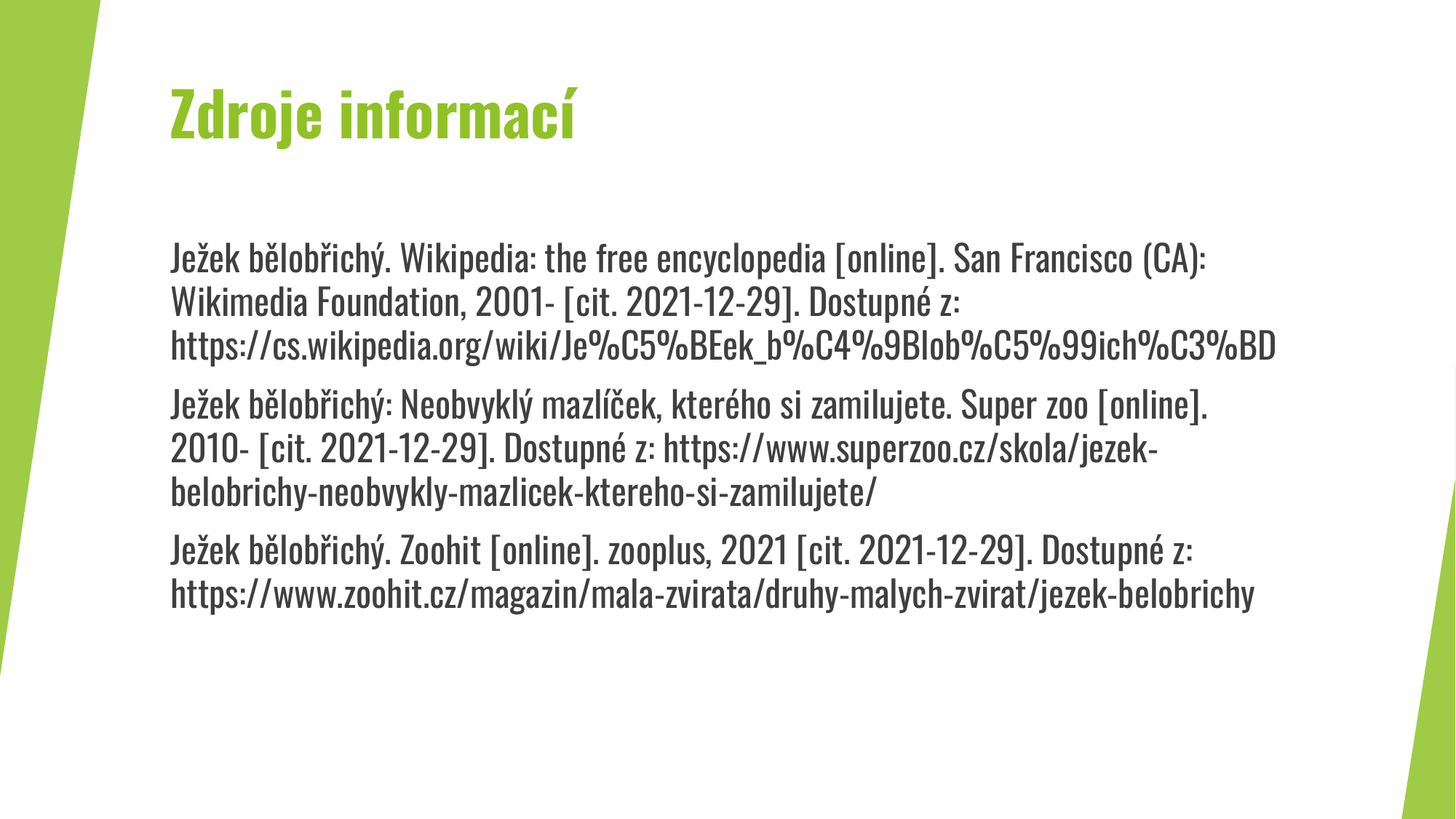

# Zdroje informací
Ježek bělobřichý. Wikipedia: the free encyclopedia [online]. San Francisco (CA): Wikimedia Foundation, 2001- [cit. 2021-12-29]. Dostupné z: https://cs.wikipedia.org/wiki/Je%C5%BEek_b%C4%9Blob%C5%99ich%C3%BD
Ježek bělobřichý: Neobvyklý mazlíček, kterého si zamilujete. Super zoo [online]. 2010- [cit. 2021-12-29]. Dostupné z: https://www.superzoo.cz/skola/jezek-belobrichy-neobvykly-mazlicek-ktereho-si-zamilujete/
Ježek bělobřichý. Zoohit [online]. zooplus, 2021 [cit. 2021-12-29]. Dostupné z: https://www.zoohit.cz/magazin/mala-zvirata/druhy-malych-zvirat/jezek-belobrichy